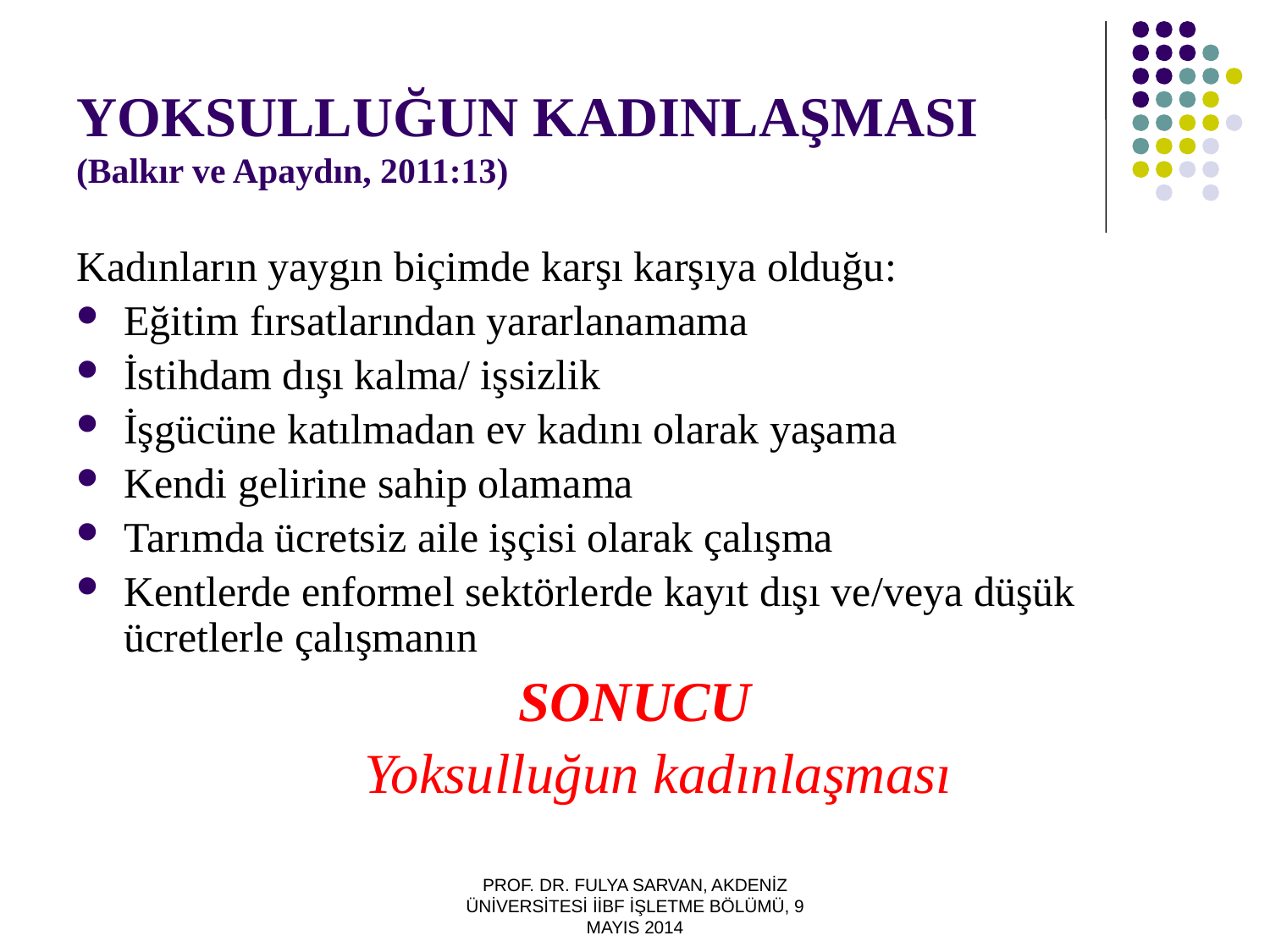

# YOKSULLUĞUN KADINLAŞMASI (Balkır ve Apaydın, 2011:13)
Kadınların yaygın biçimde karşı karşıya olduğu:
Eğitim fırsatlarından yararlanamama
İstihdam dışı kalma/ işsizlik
İşgücüne katılmadan ev kadını olarak yaşama
Kendi gelirine sahip olamama
Tarımda ücretsiz aile işçisi olarak çalışma
Kentlerde enformel sektörlerde kayıt dışı ve/veya düşük ücretlerle çalışmanın
SONUCU
	Yoksulluğun kadınlaşması
PROF. DR. FULYA SARVAN, AKDENİZ ÜNİVERSİTESİ İİBF İŞLETME BÖLÜMÜ, 9 MAYIS 2014